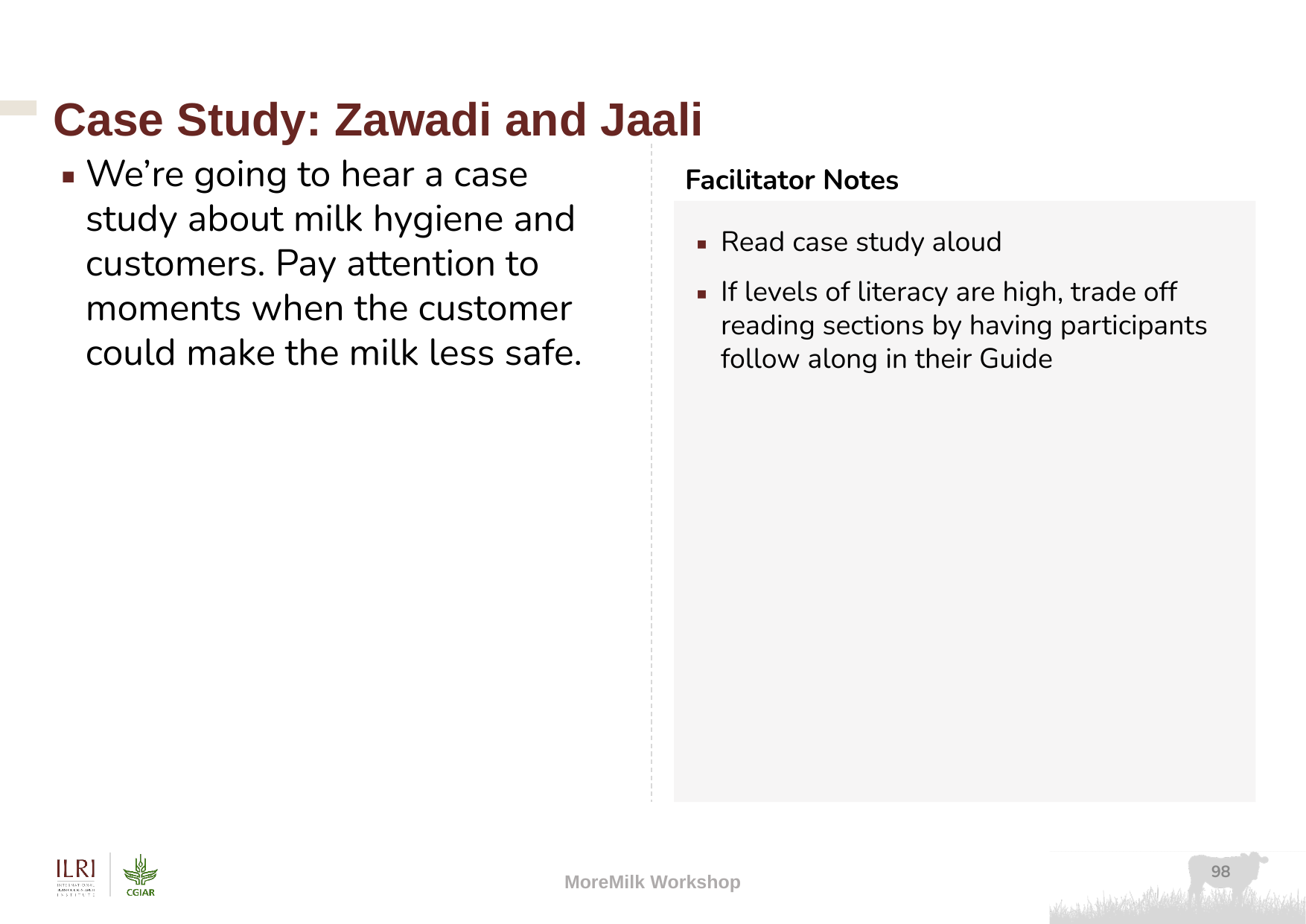

# Case Study: Zawadi and Jaali
We’re going to hear a case study about milk hygiene and customers. Pay attention to moments when the customer could make the milk less safe.

Read case study aloud
If levels of literacy are high, trade off reading sections by having participants follow along in their Guide